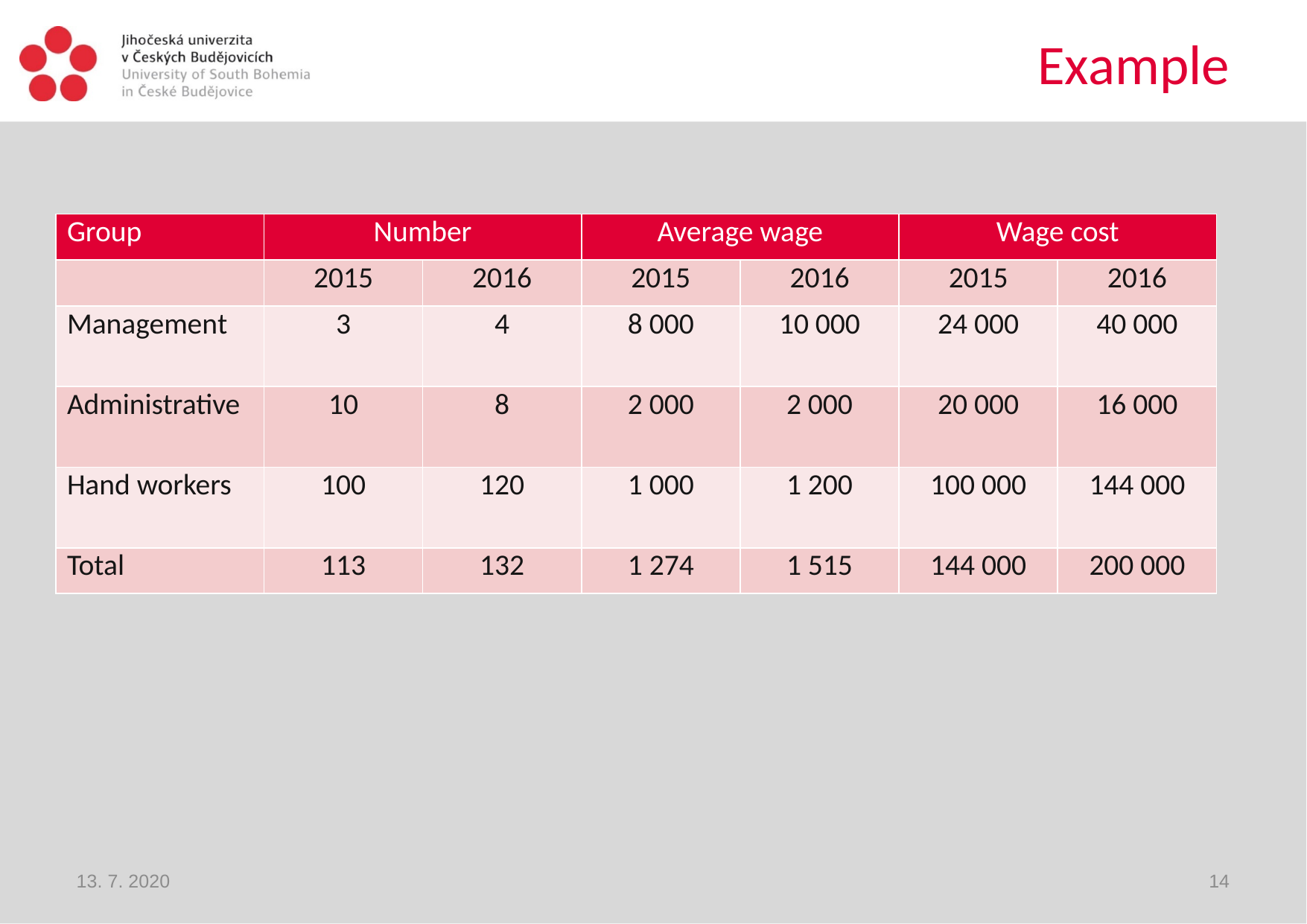

# Example
| Group | Number |  | Average wage |  | Wage cost |  |
| --- | --- | --- | --- | --- | --- | --- |
|  | 2015 | 2016 | 2015 | 2016 | 2015 | 2016 |
| Management | 3 | 4 | 8 000 | 10 000 | 24 000 | 40 000 |
| Administrative | 10 | 8 | 2 000 | 2 000 | 20 000 | 16 000 |
| Hand workers | 100 | 120 | 1 000 | 1 200 | 100 000 | 144 000 |
| Total | 113 | 132 | 1 274 | 1 515 | 144 000 | 200 000 |
13. 7. 2020
14